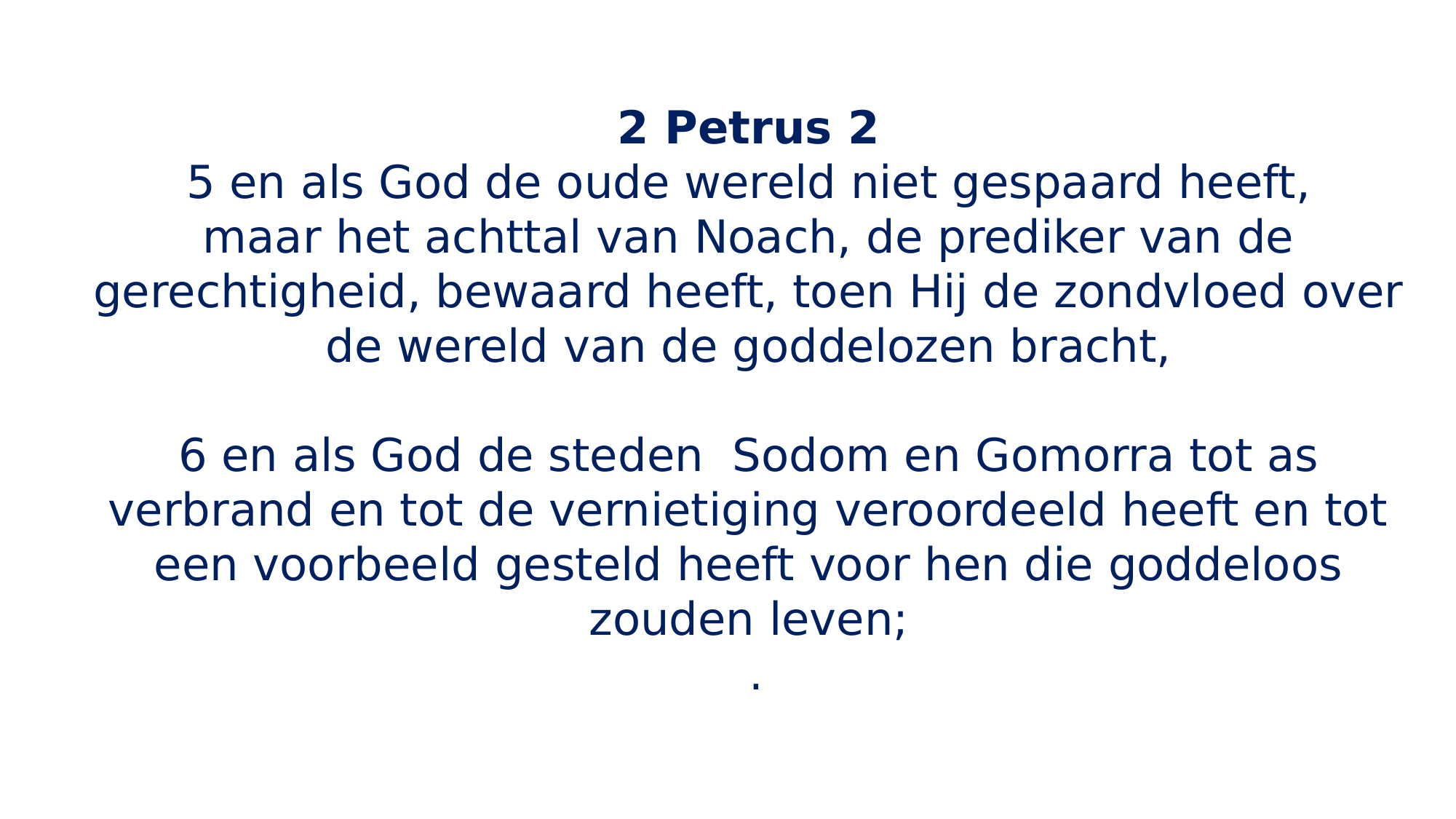

2 Petrus 2
 5 en als God de oude wereld niet gespaard heeft,
maar het achttal van Noach, de prediker van de gerechtigheid, bewaard heeft, toen Hij de zondvloed over de wereld van de goddelozen bracht,

6 en als God de steden  Sodom en Gomorra tot as verbrand en tot de vernietiging veroordeeld heeft en tot een voorbeeld gesteld heeft voor hen die goddeloos zouden leven;
 .